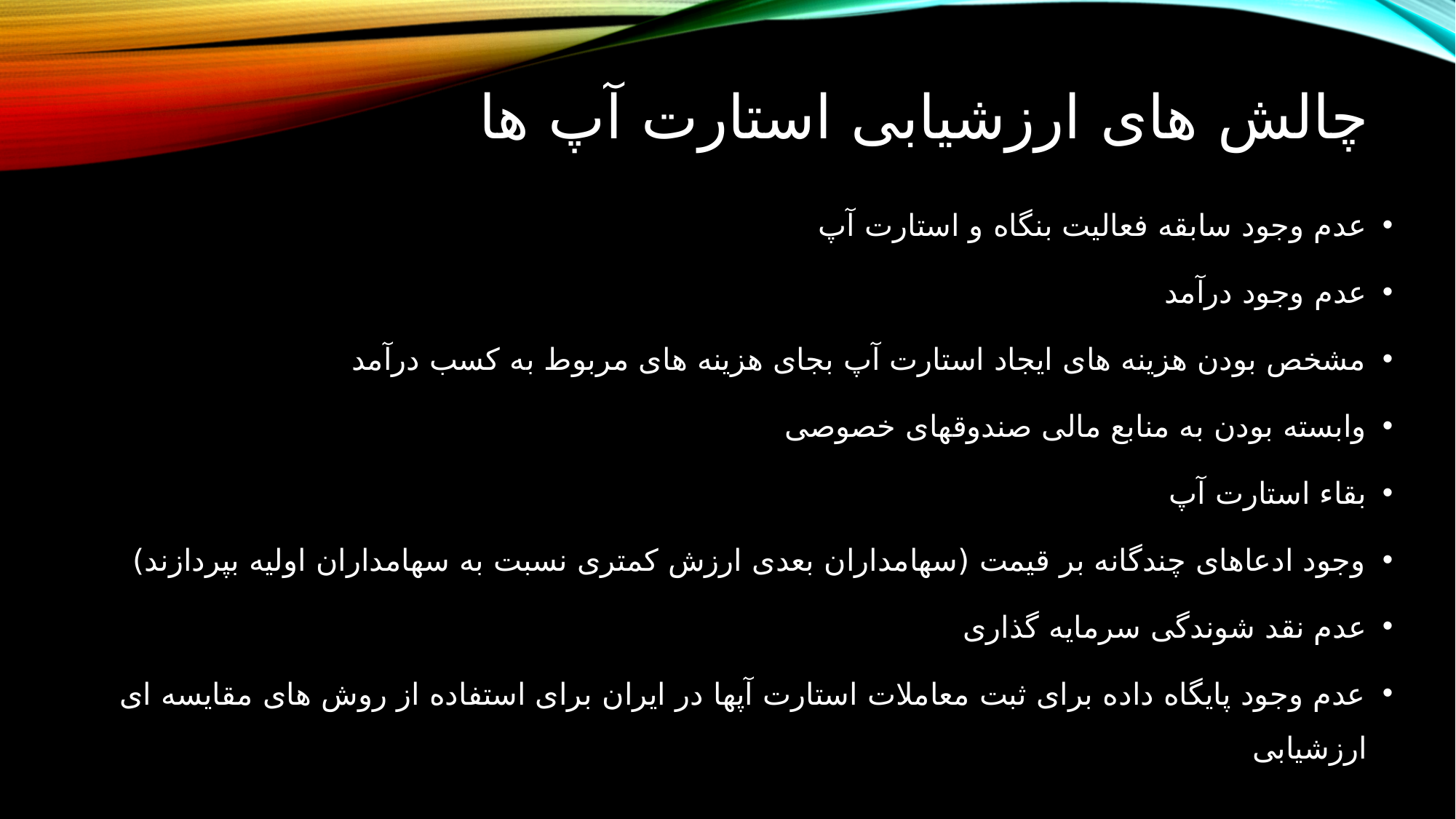

# چالش های ارزشیابی استارت آپ ها
عدم وجود سابقه فعالیت بنگاه و استارت آپ
عدم وجود درآمد
مشخص بودن هزینه های ایجاد استارت آپ بجای هزینه های مربوط به کسب درآمد
وابسته بودن به منابع مالی صندوقهای خصوصی
بقاء استارت آپ
وجود ادعاهای چندگانه بر قیمت (سهامداران بعدی ارزش کمتری نسبت به سهامداران اولیه بپردازند)
عدم نقد شوندگی سرمایه گذاری
عدم وجود پایگاه داده برای ثبت معاملات استارت آپها در ایران برای استفاده از روش های مقایسه ای ارزشیابی